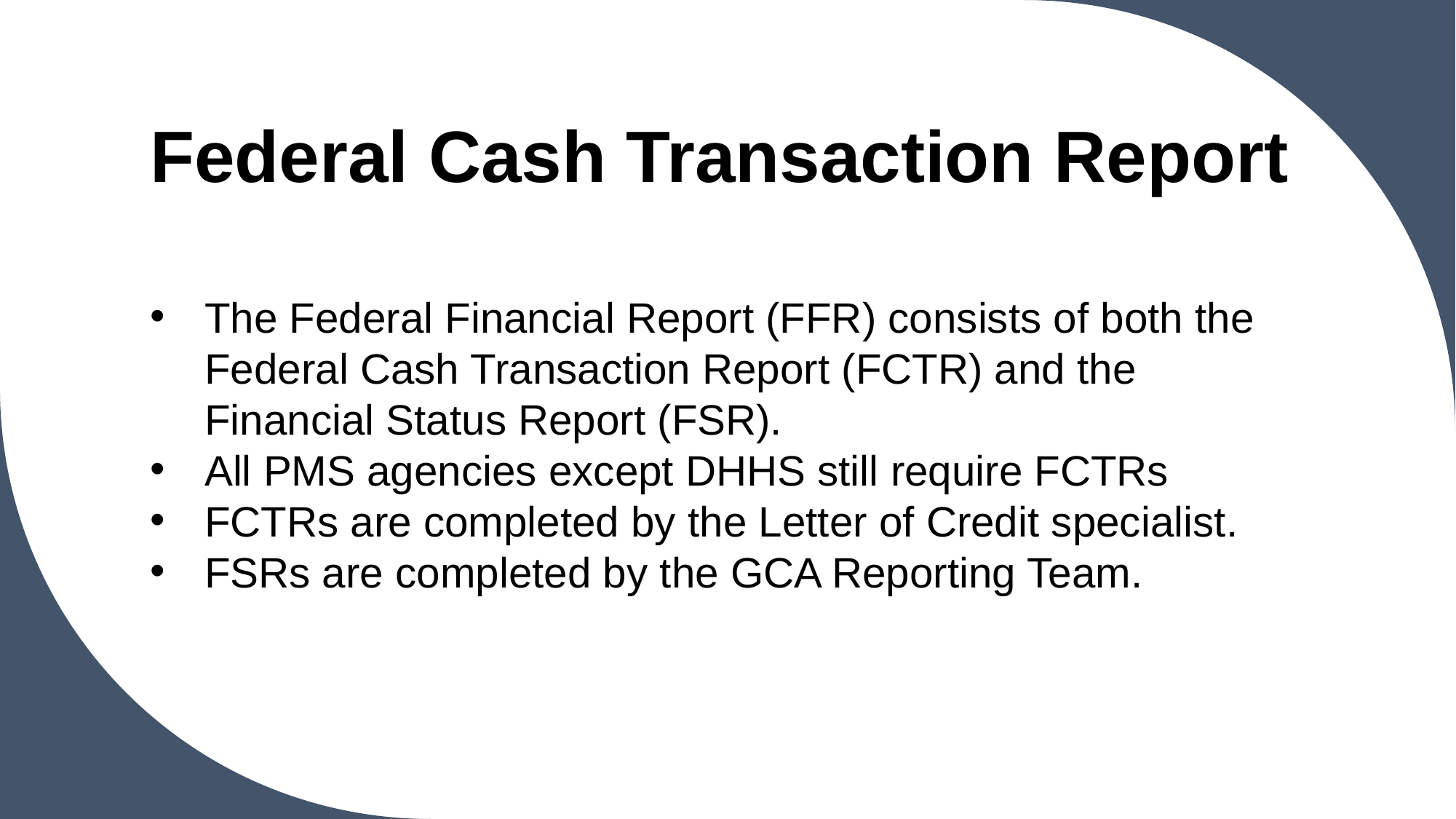

# Federal Cash Transaction Report
The Federal Financial Report (FFR) consists of both the Federal Cash Transaction Report (FCTR) and the Financial Status Report (FSR).
All PMS agencies except DHHS still require FCTRs
FCTRs are completed by the Letter of Credit specialist.
FSRs are completed by the GCA Reporting Team.